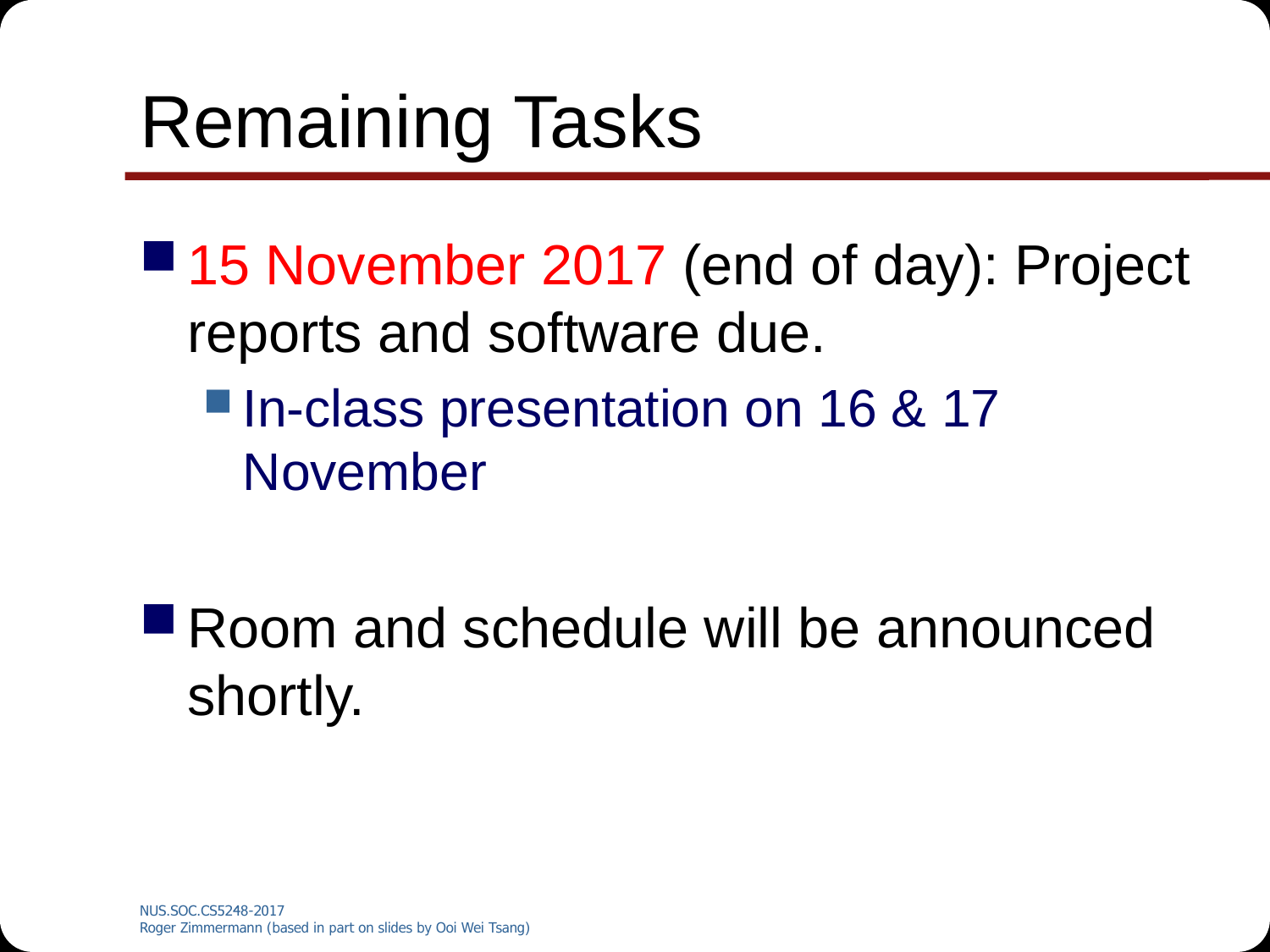

# Remaining Tasks
15 November 2017 (end of day): Project reports and software due.
In-class presentation on 16 & 17 November

Room and schedule will be announced shortly.

NUS.SOC.CS5248-2017
Roger Zimmermann (based in part on slides by Ooi Wei Tsang)